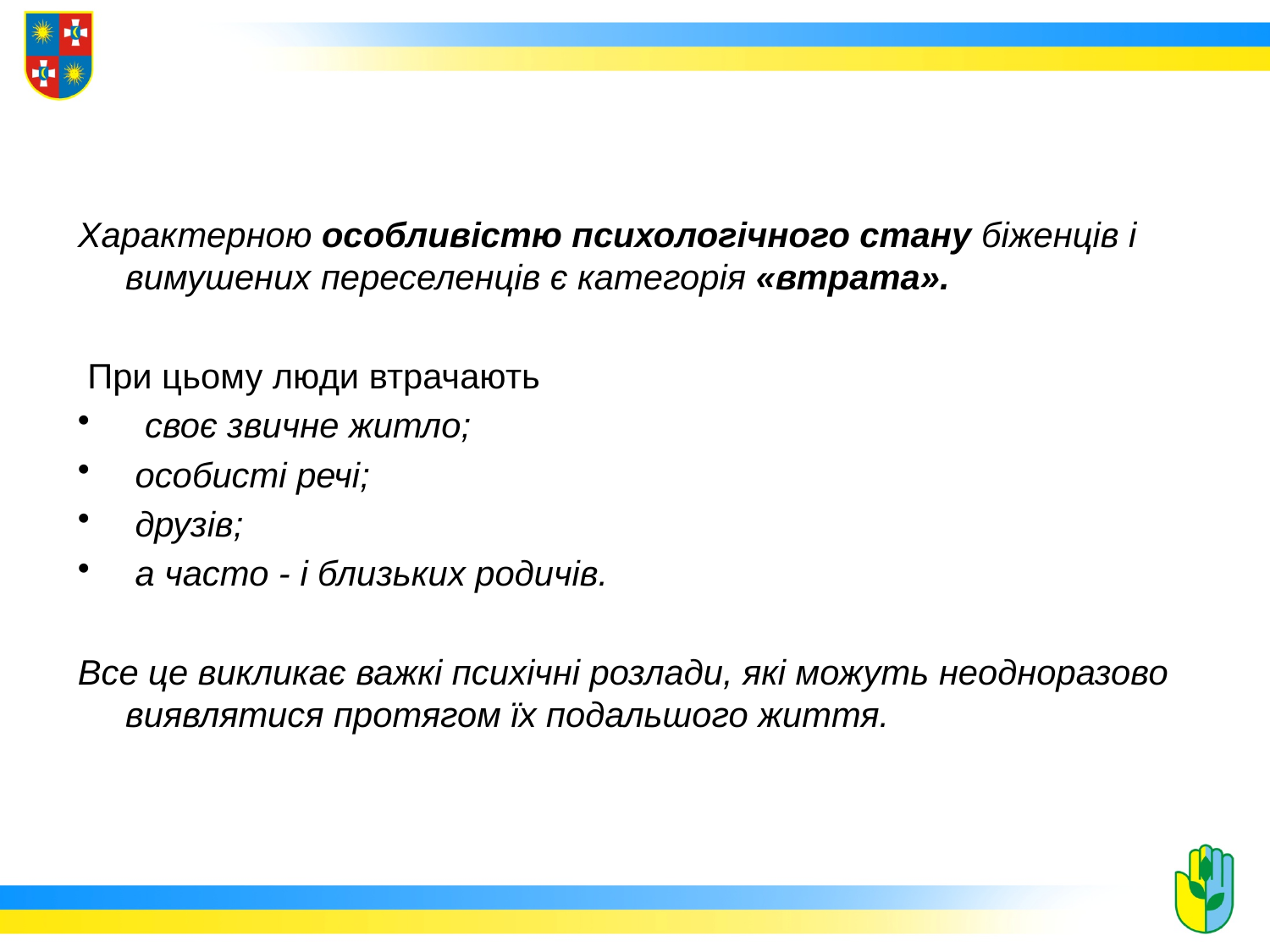

Характерною особливістю психологічного стану біженців і вимушених переселенців є категорія «втрата».

 При цьому люди втрачають
  своє звичне житло;
 особисті речі;
 друзів;
 а часто - і близьких родичів.

Все це викликає важкі психічні розлади, які можуть неодноразово виявлятися протягом їх подальшого життя.